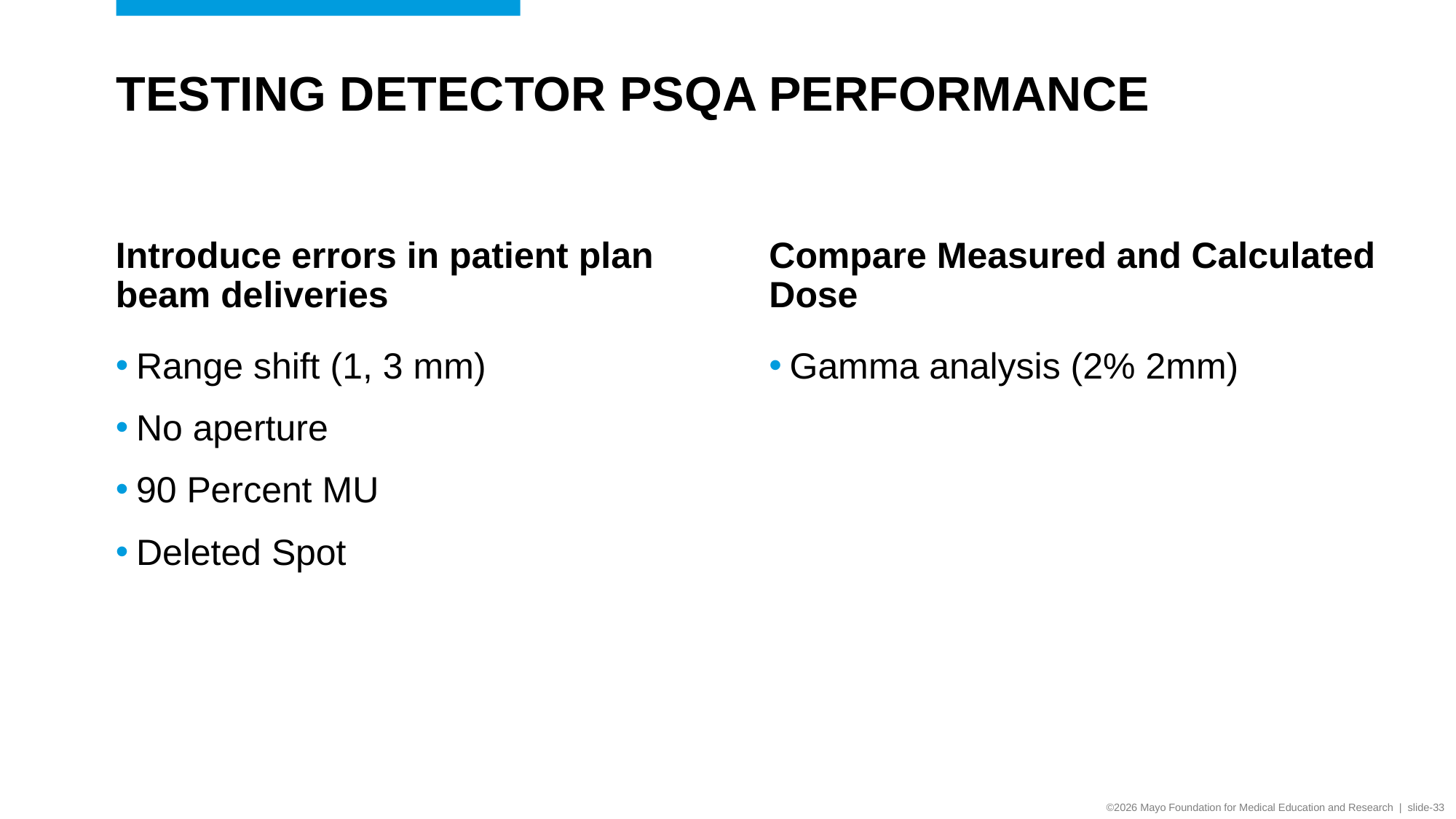

# Testing Detector PSQA performance
Introduce errors in patient plan beam deliveries

Compare Measured and Calculated Dose

Range shift (1, 3 mm)
No aperture
90 Percent MU
Deleted Spot

Gamma analysis (2% 2mm)